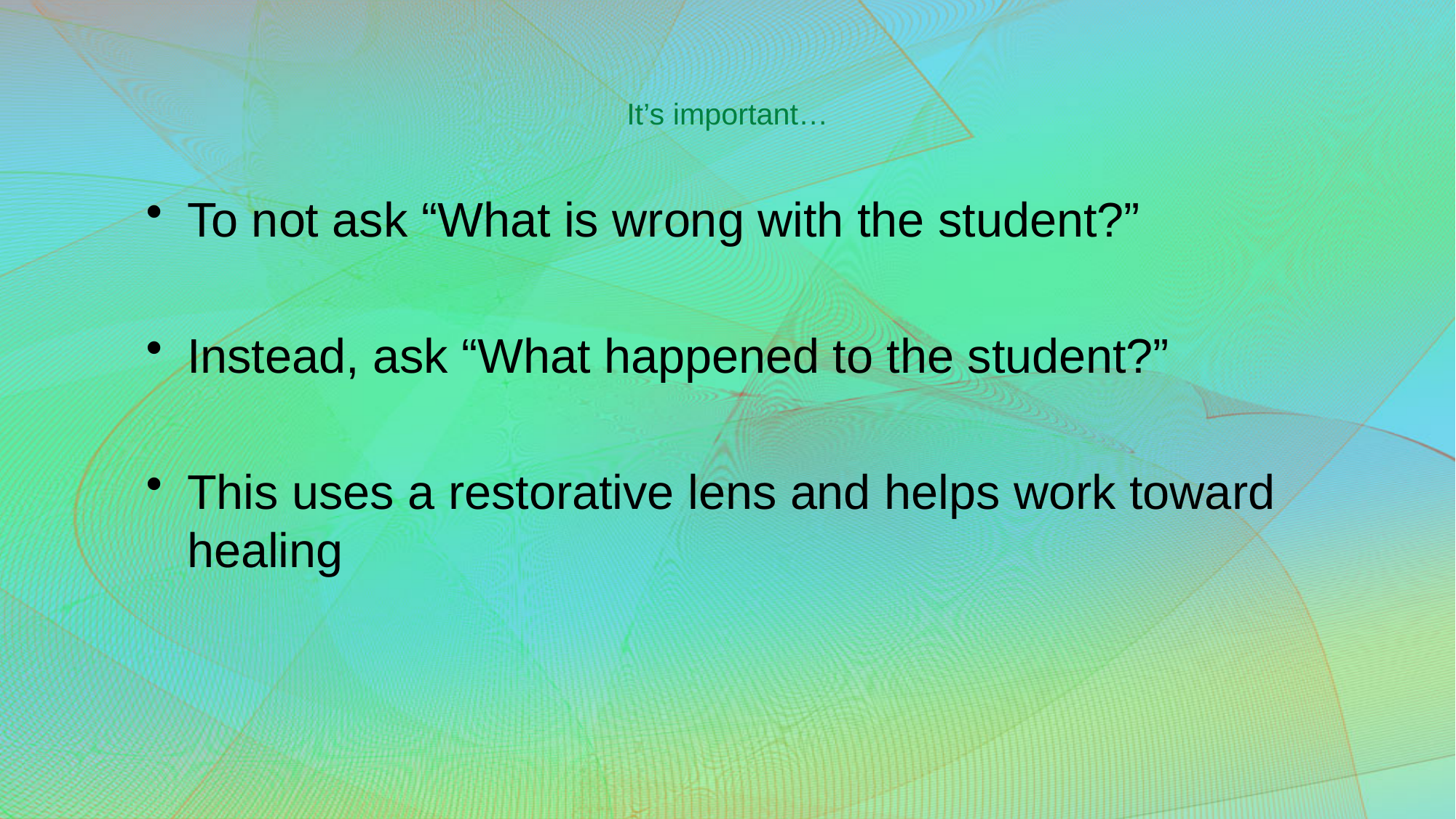

# It’s important…
To not ask “What is wrong with the student?”

Instead, ask “What happened to the student?”

This uses a restorative lens and helps work toward healing